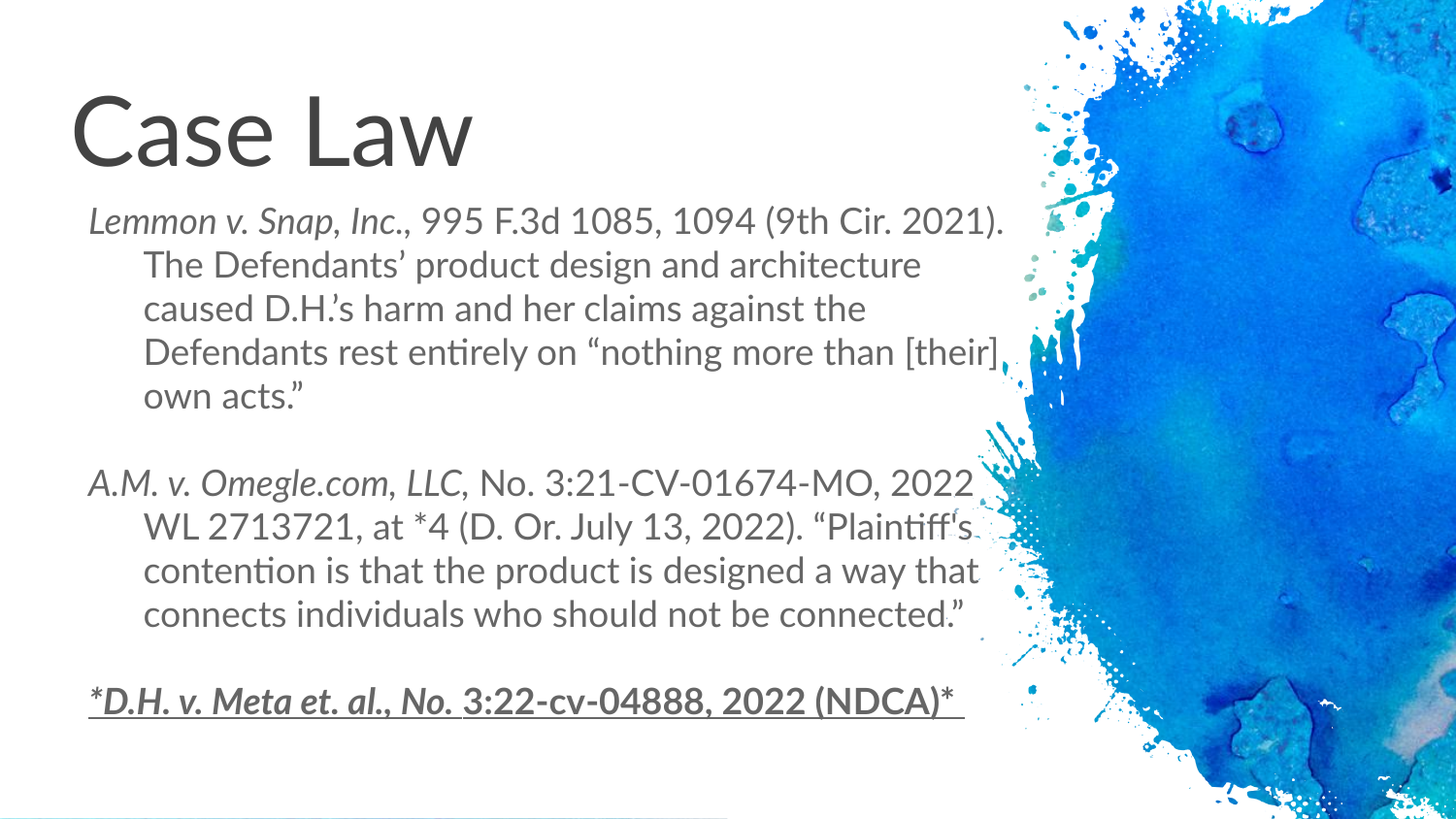

# Case Law
Lemmon v. Snap, Inc., 995 F.3d 1085, 1094 (9th Cir. 2021).
	The Defendants’ product design and architecture caused D.H.’s harm and her claims against the Defendants rest entirely on “nothing more than [their] own acts.”

A.M. v. Omegle.com, LLC, No. 3:21-CV-01674-MO, 2022 WL 2713721, at *4 (D. Or. July 13, 2022). “Plaintiff's contention is that the product is designed a way that connects individuals who should not be connected.”

*D.H. v. Meta et. al., No. 3:22-cv-04888, 2022 (NDCA)*